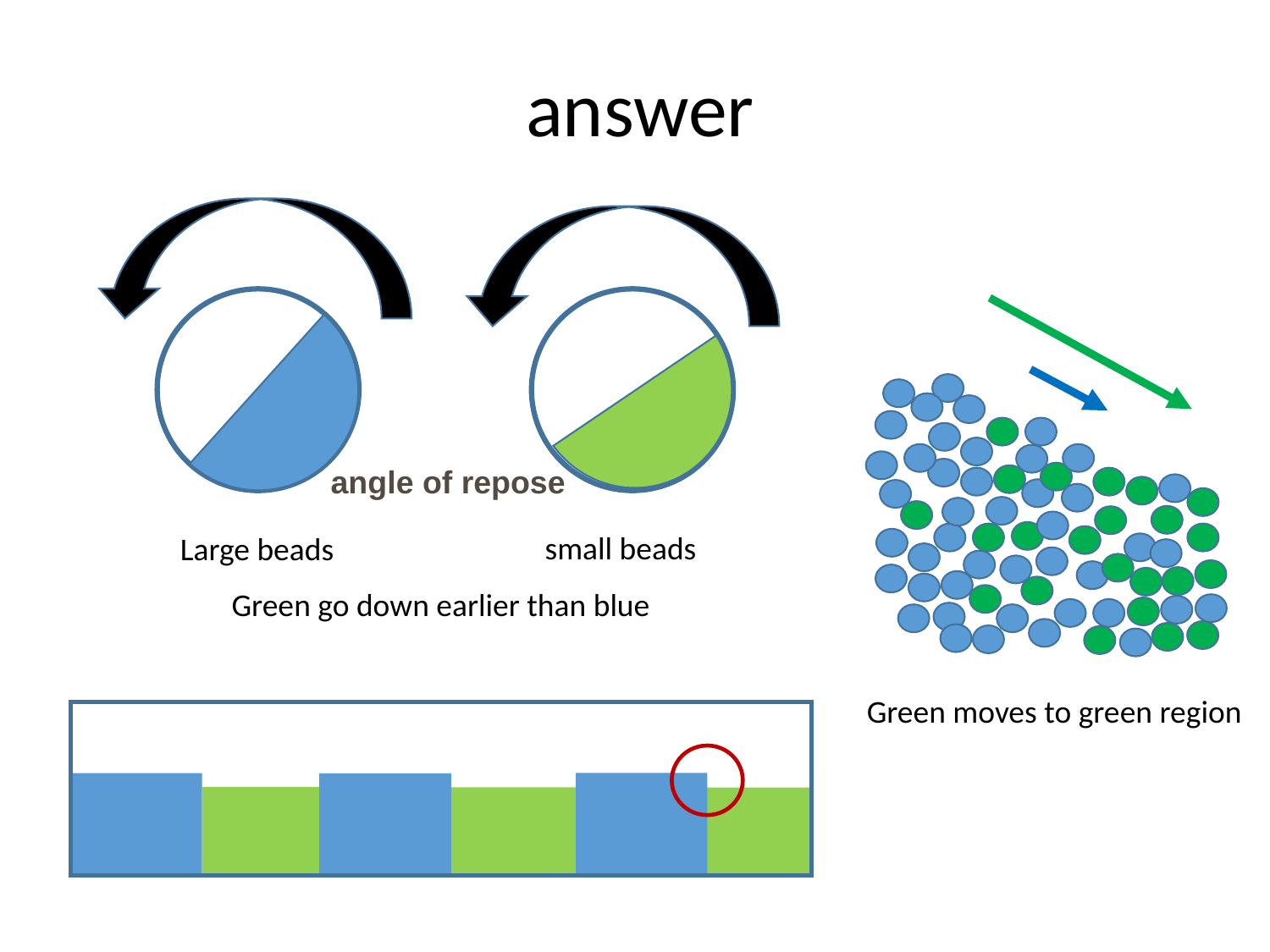

# answer

angle of repose

small beads

Large beads

Green go down earlier than blue

Green moves to green region